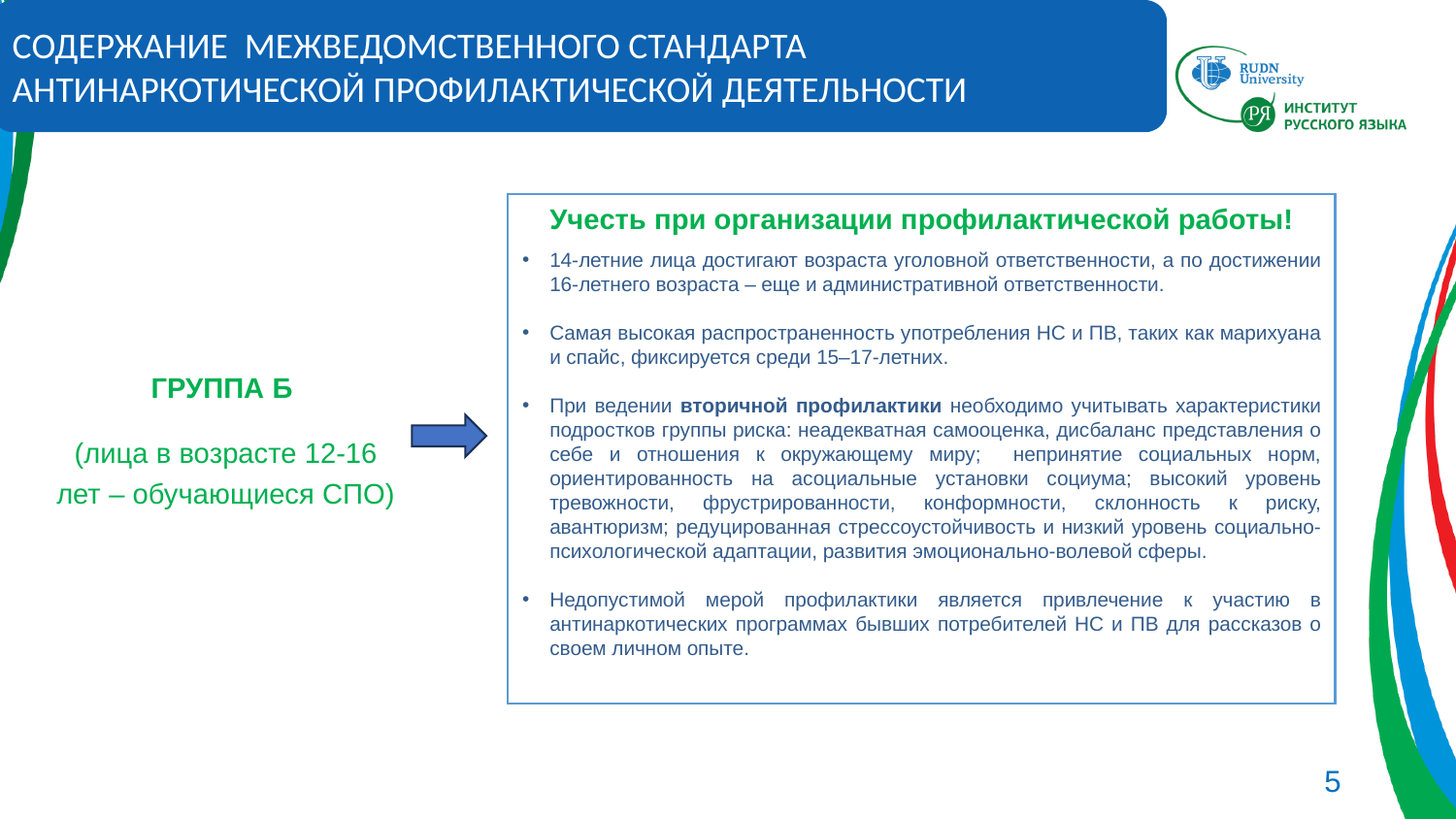

СОДЕРЖАНИЕ  МЕЖВЕДОМСТВЕННОГО СТАНДАРТА АНТИНАРКОТИЧЕСКОЙ ПРОФИЛАКТИЧЕСКОЙ ДЕЯТЕЛЬНОСТИ
Учесть при организации профилактической работы!
14-летние лица достигают возраста уголовной ответственности, а по достижении 16-летнего возраста – еще и административной ответственности.
Самая высокая распространенность употребления НС и ПВ, таких как марихуана и спайс, фиксируется среди 15–17-летних.
При ведении вторичной профилактики необходимо учитывать характеристики подростков группы риска: неадекватная самооценка, дисбаланс представления о себе и отношения к окружающему миру;  непринятие социальных норм, ориентированность на асоциальные установки социума; высокий уровень тревожности, фрустрированности, конформности, склонность к риску, авантюризм; редуцированная стрессоустойчивость и низкий уровень социально-психологической адаптации, развития эмоционально-волевой сферы.
Недопустимой мерой профилактики является привлечение к участию в антинаркотических программах бывших потребителей НС и ПВ для рассказов о своем личном опыте.

ГРУППА Б
(лица в возрасте 12-16 лет – обучающиеся СПО)

5